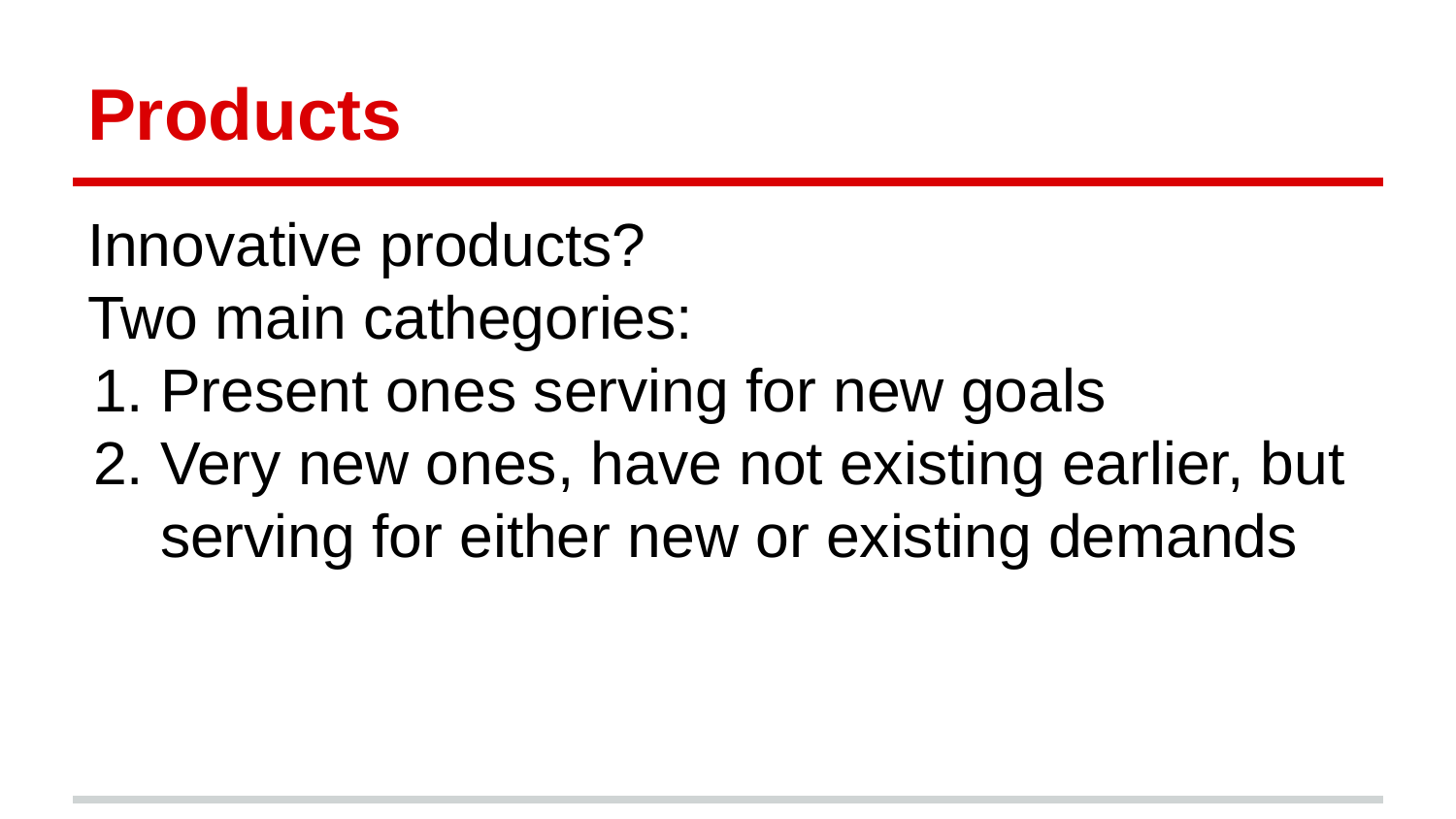

# Products
Innovative products?
Two main cathegories:
Present ones serving for new goals
Very new ones, have not existing earlier, but serving for either new or existing demands